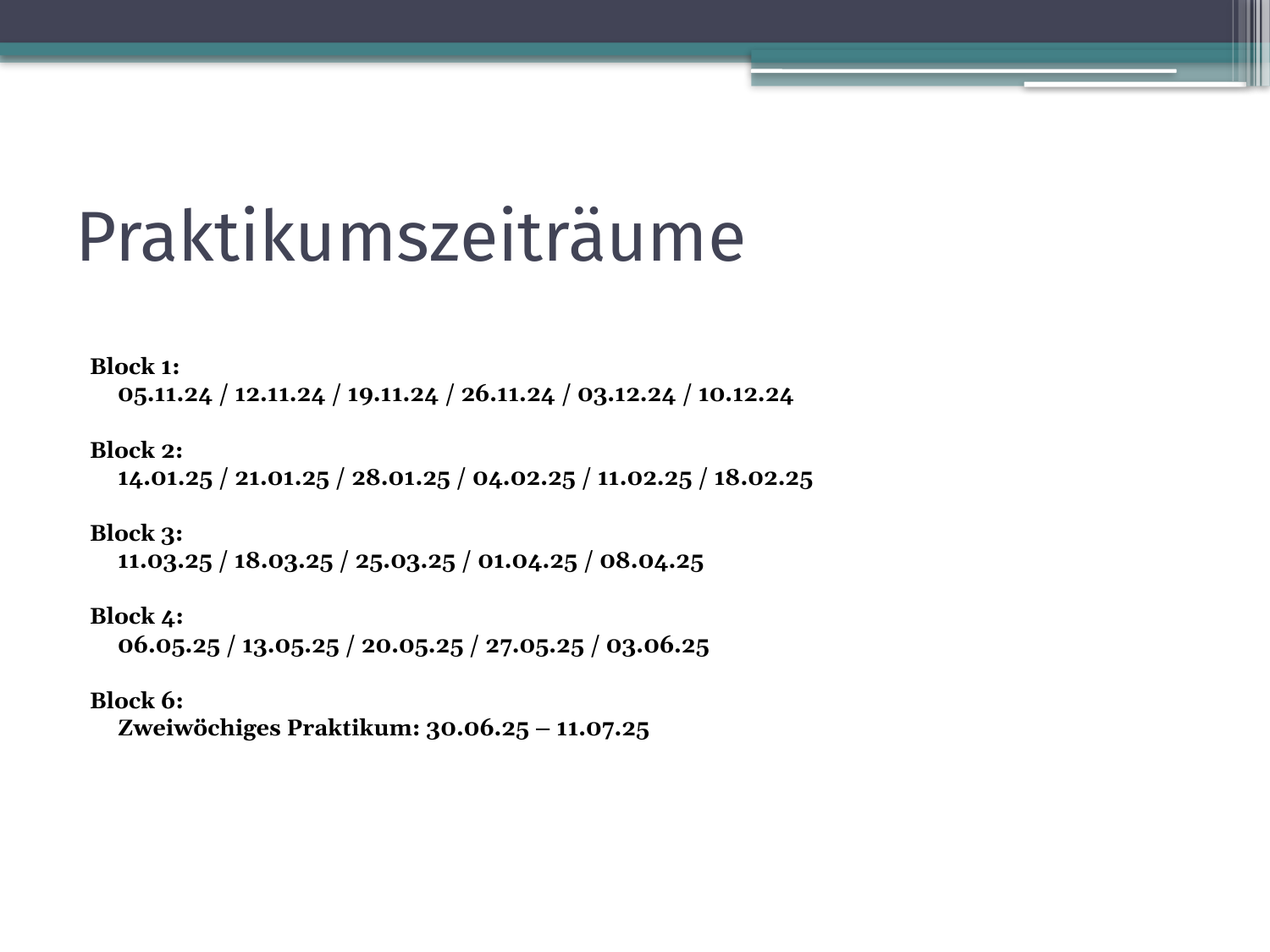

# Praktikumszeiträume
Block 1:
05.11.24 / 12.11.24 / 19.11.24 / 26.11.24 / 03.12.24 / 10.12.24

Block 2:
14.01.25 / 21.01.25 / 28.01.25 / 04.02.25 / 11.02.25 / 18.02.25

Block 3:
11.03.25 / 18.03.25 / 25.03.25 / 01.04.25 / 08.04.25

Block 4:
	06.05.25 / 13.05.25 / 20.05.25 / 27.05.25 / 03.06.25

Block 6:
Zweiwöchiges Praktikum: 30.06.25 – 11.07.25